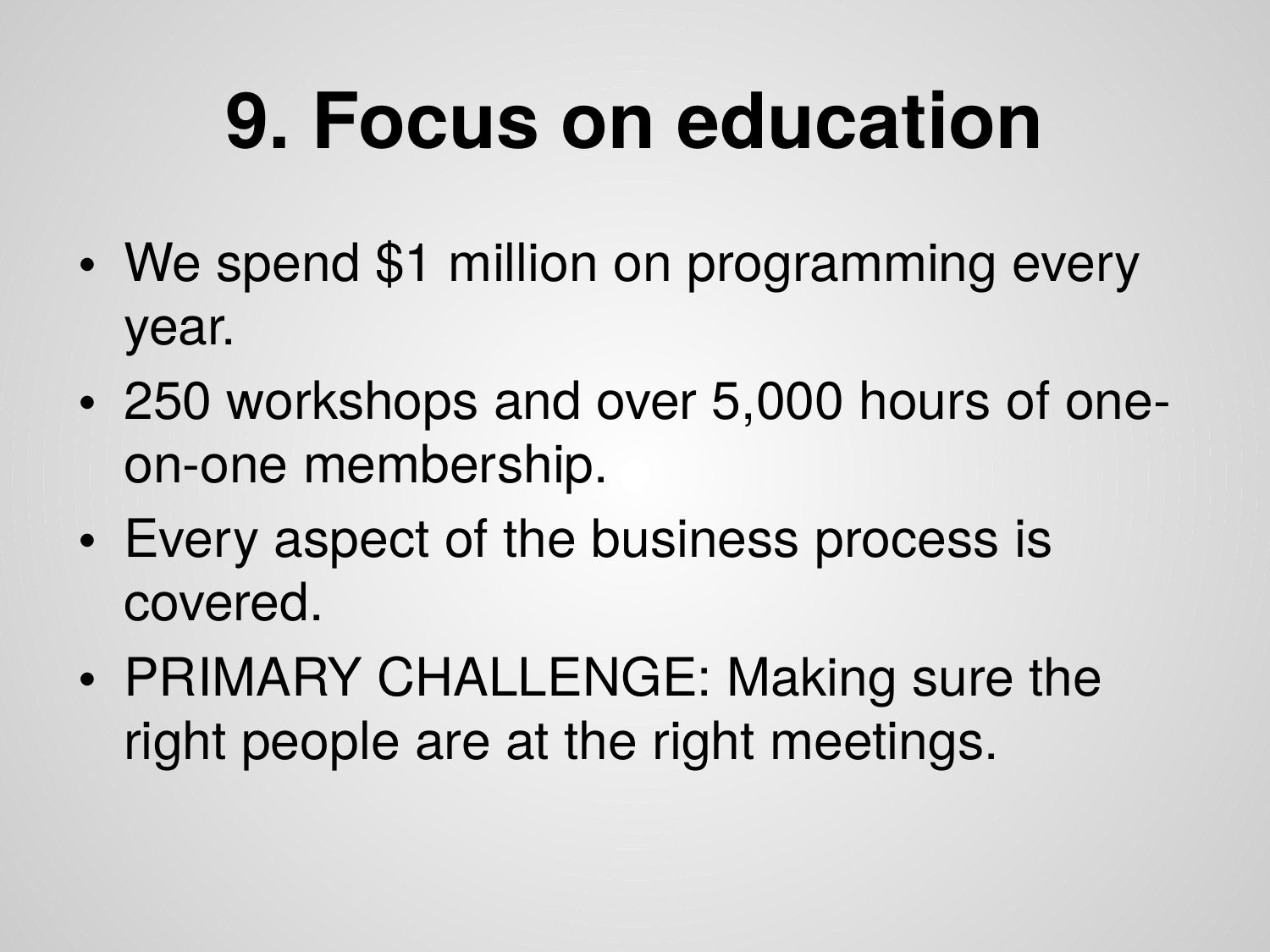

# 9. Focus on education
We spend $1 million on programming every year.
250 workshops and over 5,000 hours of one-on-one membership.
Every aspect of the business process is covered.
PRIMARY CHALLENGE: Making sure the right people are at the right meetings.